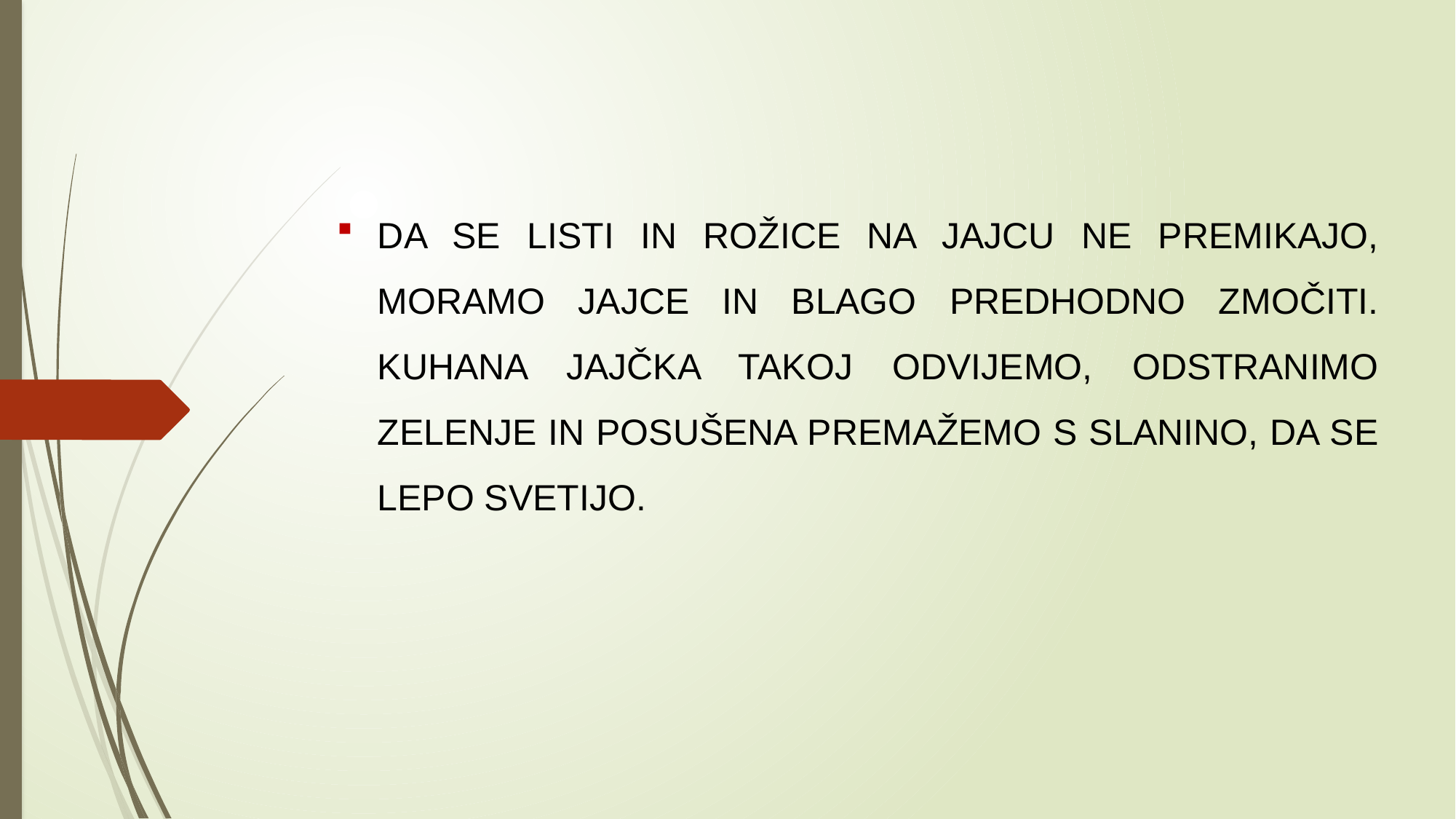

# DA SE LISTI IN ROŽICE NA JAJCU NE PREMIKAJO, MORAMO JAJCE IN BLAGO PREDHODNO ZMOČITI. KUHANA JAJČKA TAKOJ ODVIJEMO, ODSTRANIMO ZELENJE IN POSUŠENA PREMAŽEMO S SLANINO, DA SE LEPO SVETIJO.